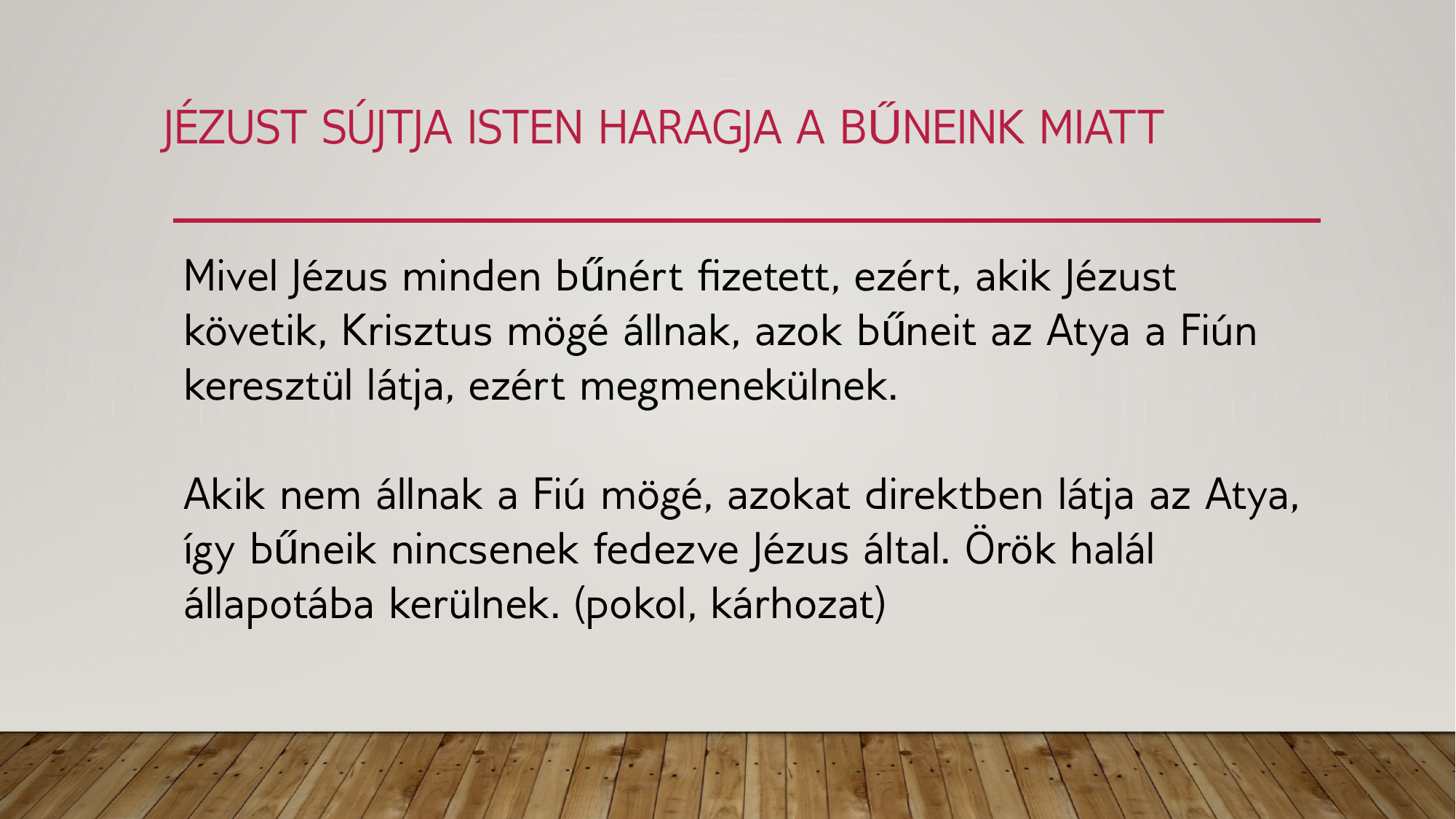

# Jézust sújtja isten haragja a bűneink miatt
Mivel Jézus minden bűnért fizetett, ezért, akik Jézust követik, Krisztus mögé állnak, azok bűneit az Atya a Fiún keresztül látja, ezért megmenekülnek.

Akik nem állnak a Fiú mögé, azokat direktben látja az Atya, így bűneik nincsenek fedezve Jézus által. Örök halál állapotába kerülnek. (pokol, kárhozat)